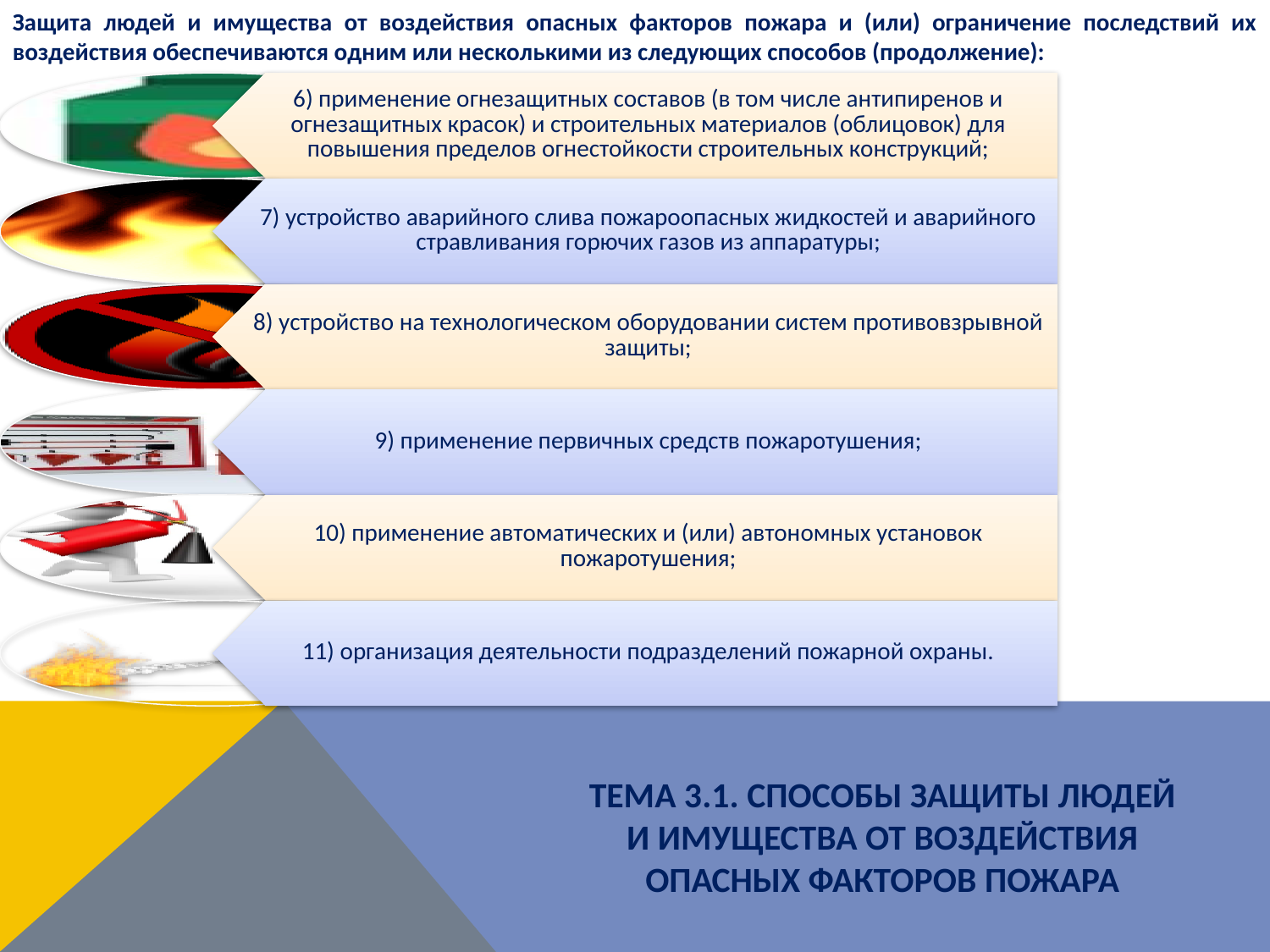

Защита людей и имущества от воздействия опасных факторов пожара и (или) ограничение последствий их воздействия обеспечиваются одним или несколькими из следующих способов (продолжение):
6) применение огнезащитных составов (в том числе антипиренов и огнезащитных красок) и строительных материалов (облицовок) для повышения пределов огнестойкости строительных конструкций;
7) устройство аварийного слива пожароопасных жидкостей и аварийного стравливания горючих газов из аппаратуры;
8) устройство на технологическом оборудовании систем противовзрывной защиты;
9) применение первичных средств пожаротушения;
10) применение автоматических и (или) автономных установок пожаротушения;
11) организация деятельности подразделений пожарной охраны.
ТЕМА 3.1. СПОСОБЫ ЗАЩИТЫ ЛЮДЕЙ И ИМУЩЕСТВА ОТ ВОЗДЕЙСТВИЯ ОПАСНЫХ ФАКТОРОВ ПОЖАРА